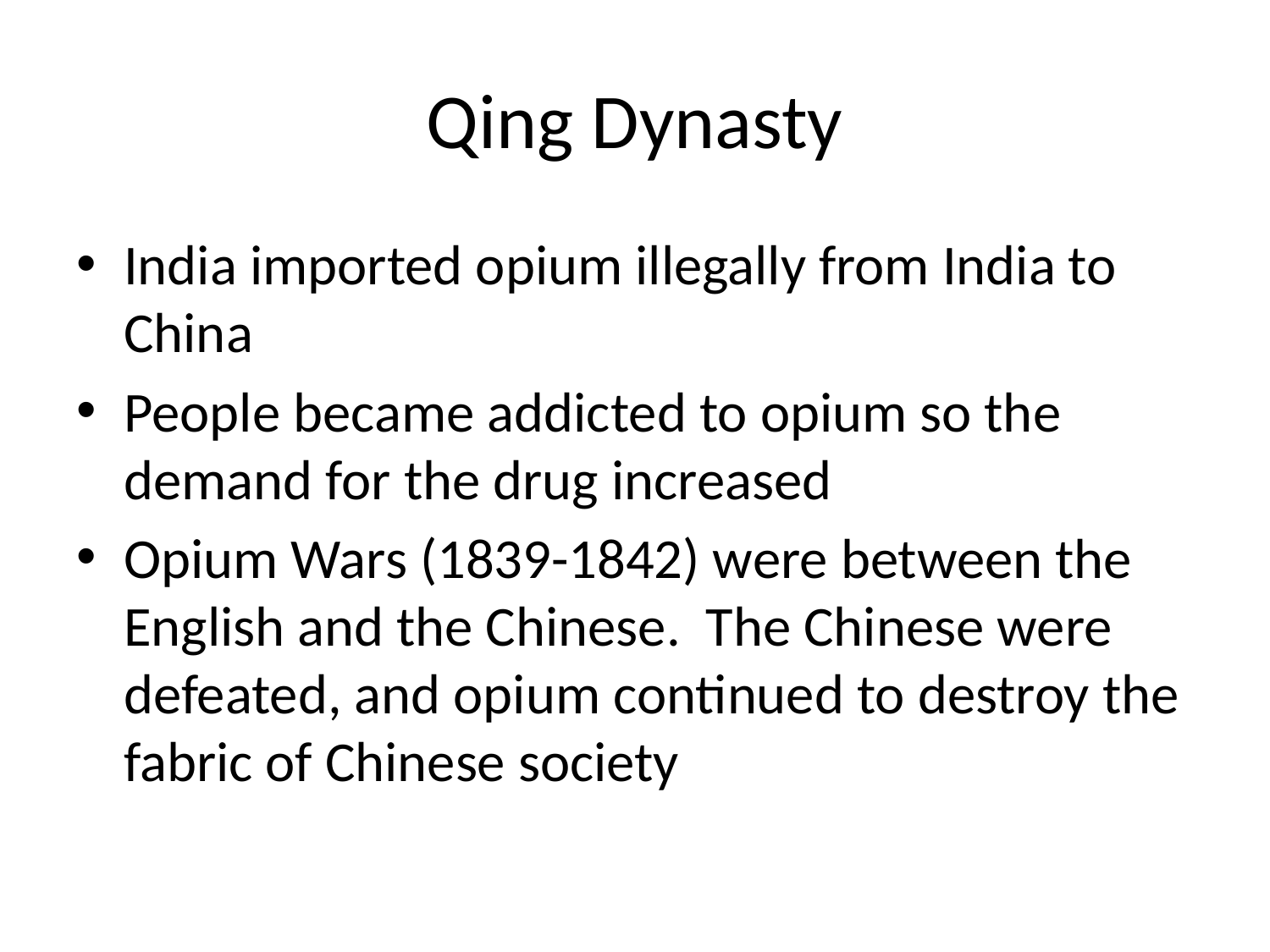

# Qing Dynasty
India imported opium illegally from India to China
People became addicted to opium so the demand for the drug increased
Opium Wars (1839-1842) were between the English and the Chinese.  The Chinese were defeated, and opium continued to destroy the fabric of Chinese society